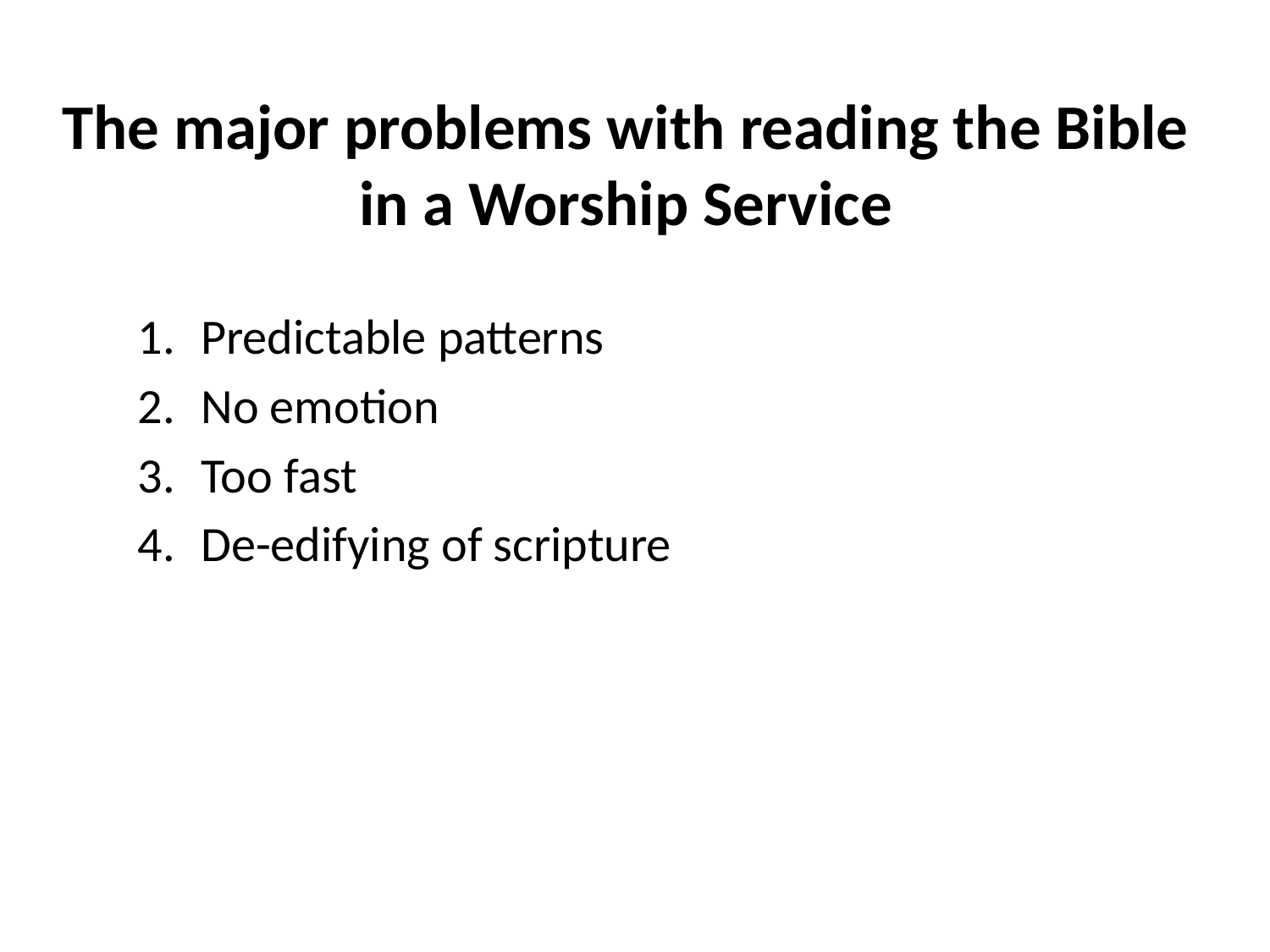

# The major problems with reading the Bible in a Worship Service
Predictable patterns
No emotion
Too fast
De-edifying of scripture